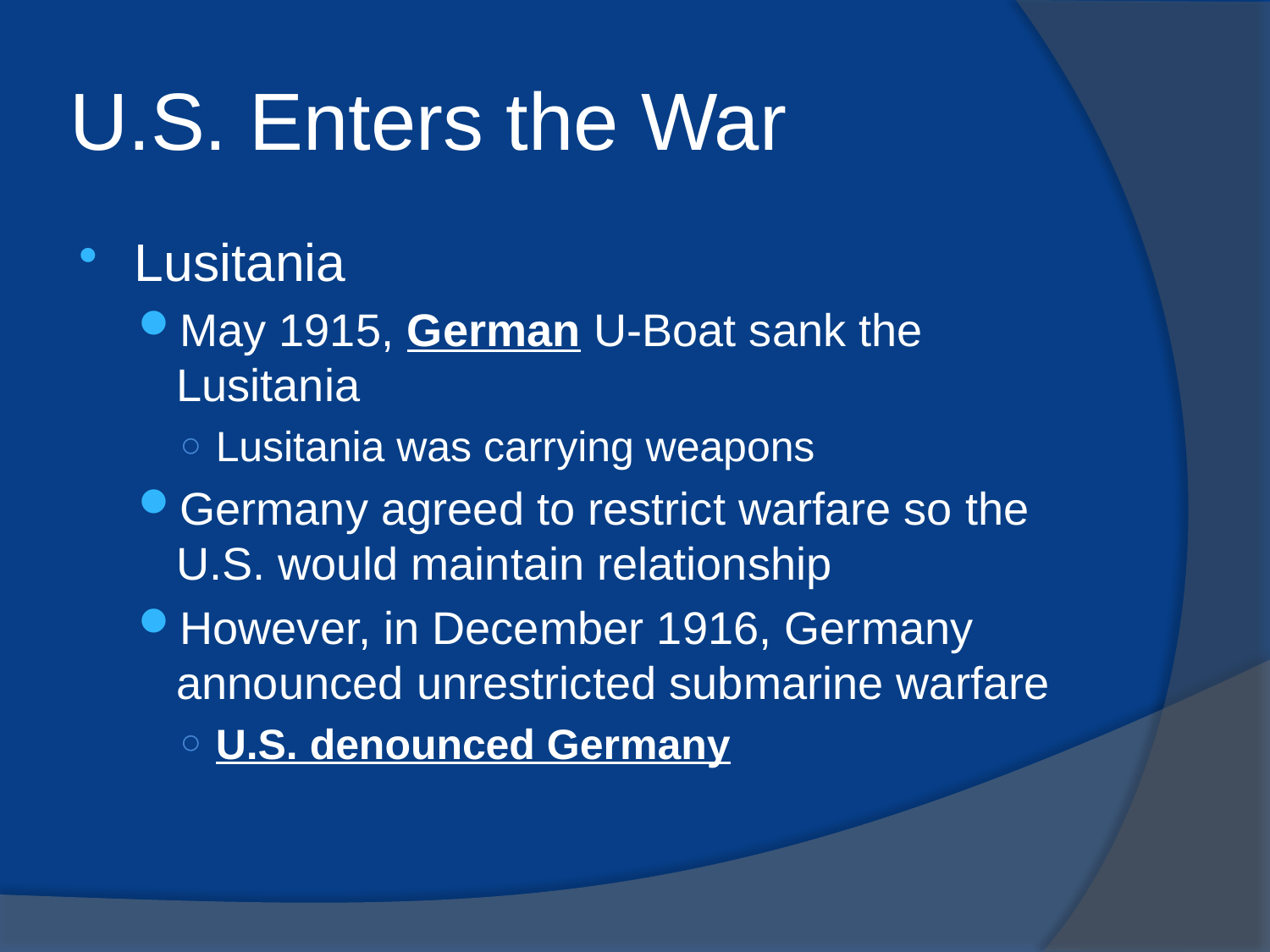

# U.S. Enters the War
Lusitania
May 1915, German U-Boat sank the Lusitania
Lusitania was carrying weapons
Germany agreed to restrict warfare so the U.S. would maintain relationship
However, in December 1916, Germany announced unrestricted submarine warfare
U.S. denounced Germany